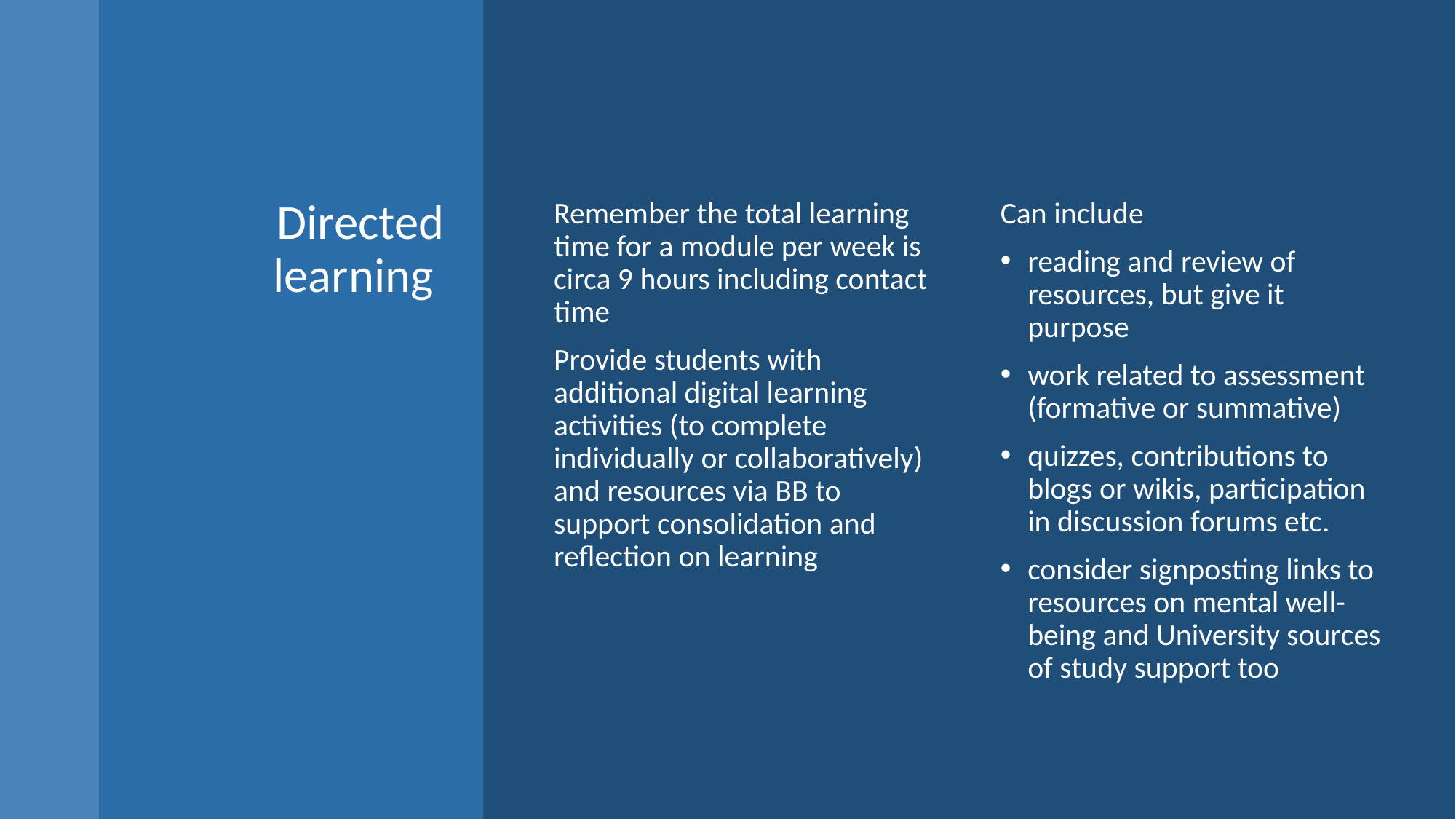

# Directed learning
Remember the total learning time for a module per week is circa 9 hours including contact time
Provide students with additional digital learning activities (to complete individually or collaboratively) and resources via BB to support consolidation and reflection on learning
Can include
reading and review of resources, but give it purpose
work related to assessment (formative or summative)
quizzes, contributions to blogs or wikis, participation in discussion forums etc.
consider signposting links to resources on mental well-being and University sources of study support too